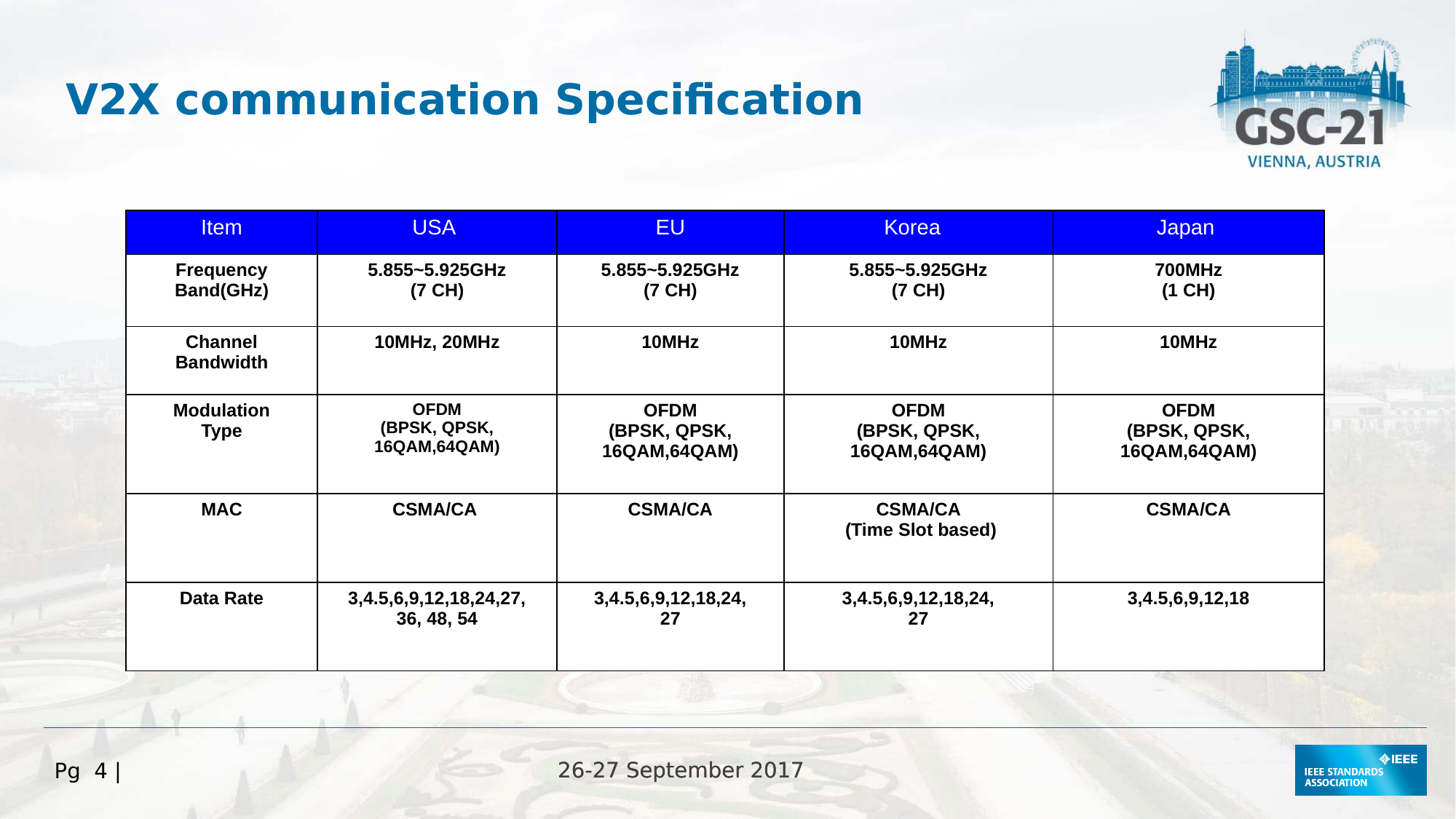

V2X communication Specification
| Item | USA | EU | Korea | Japan |
| --- | --- | --- | --- | --- |
| Frequency Band(GHz) | 5.855~5.925GHz (7 CH) | 5.855~5.925GHz (7 CH) | 5.855~5.925GHz (7 CH) | 700MHz (1 CH) |
| Channel Bandwidth | 10MHz, 20MHz | 10MHz | 10MHz | 10MHz |
| Modulation Type | OFDM (BPSK, QPSK, 16QAM,64QAM) | OFDM (BPSK, QPSK, 16QAM,64QAM) | OFDM (BPSK, QPSK, 16QAM,64QAM) | OFDM (BPSK, QPSK, 16QAM,64QAM) |
| MAC | CSMA/CA | CSMA/CA | CSMA/CA (Time Slot based) | CSMA/CA |
| Data Rate | 3,4.5,6,9,12,18,24,27, 36, 48, 54 | 3,4.5,6,9,12,18,24, 27 | 3,4.5,6,9,12,18,24, 27 | 3,4.5,6,9,12,18 |
Pg  4 |